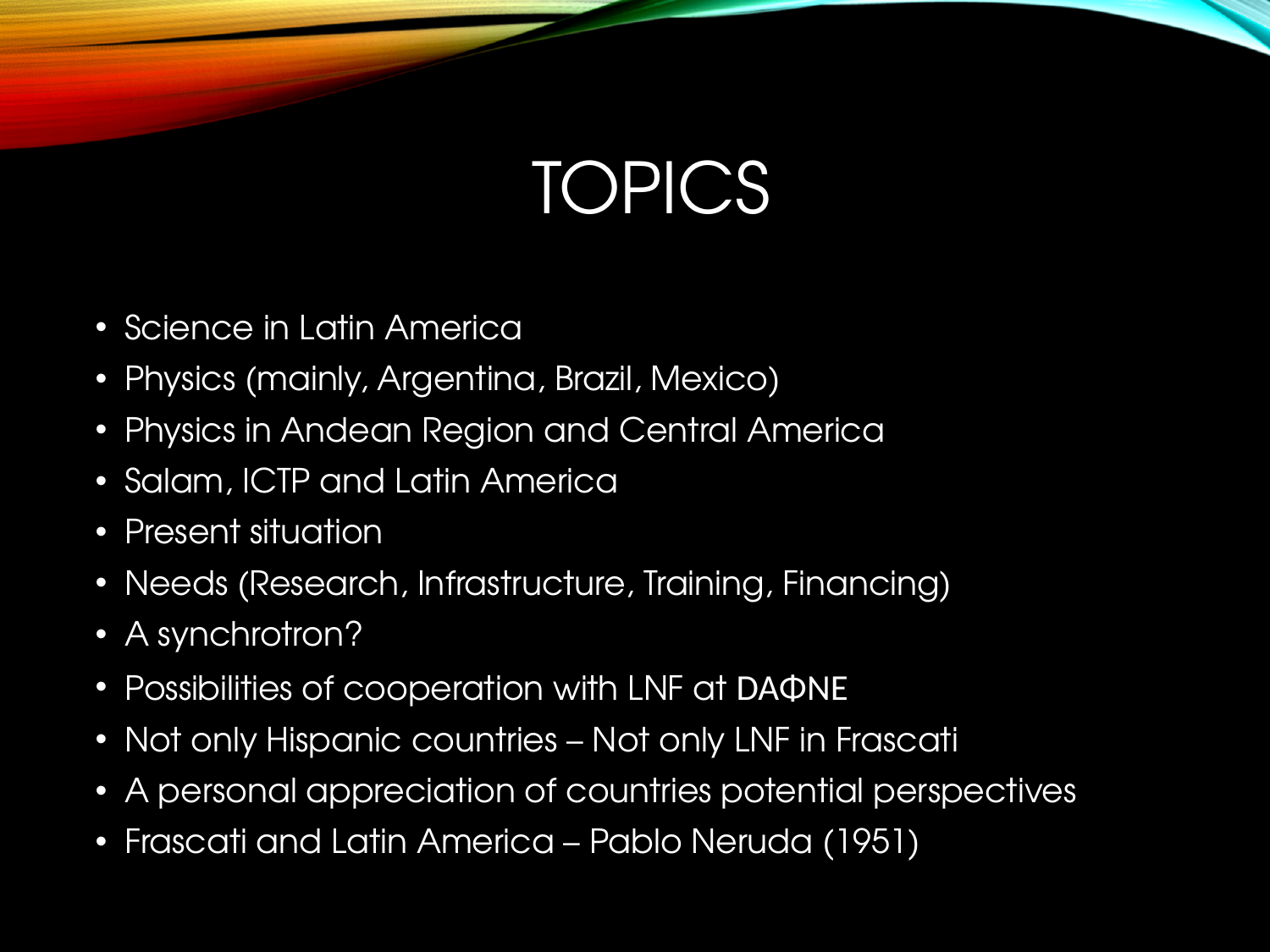

# Topics
Science in Latin America
Physics (mainly, Argentina, Brazil, Mexico)
Physics in Andean Region and Central America
Salam, ICTP and Latin America
Present situation
Needs (Research, Infrastructure, Training, Financing)
A synchrotron?
Possibilities of cooperation with LNF at DAΦNE
Not only Hispanic countries – Not only LNF in Frascati
A personal appreciation of countries potential perspectives
Frascati and Latin America – Pablo Neruda (1951)